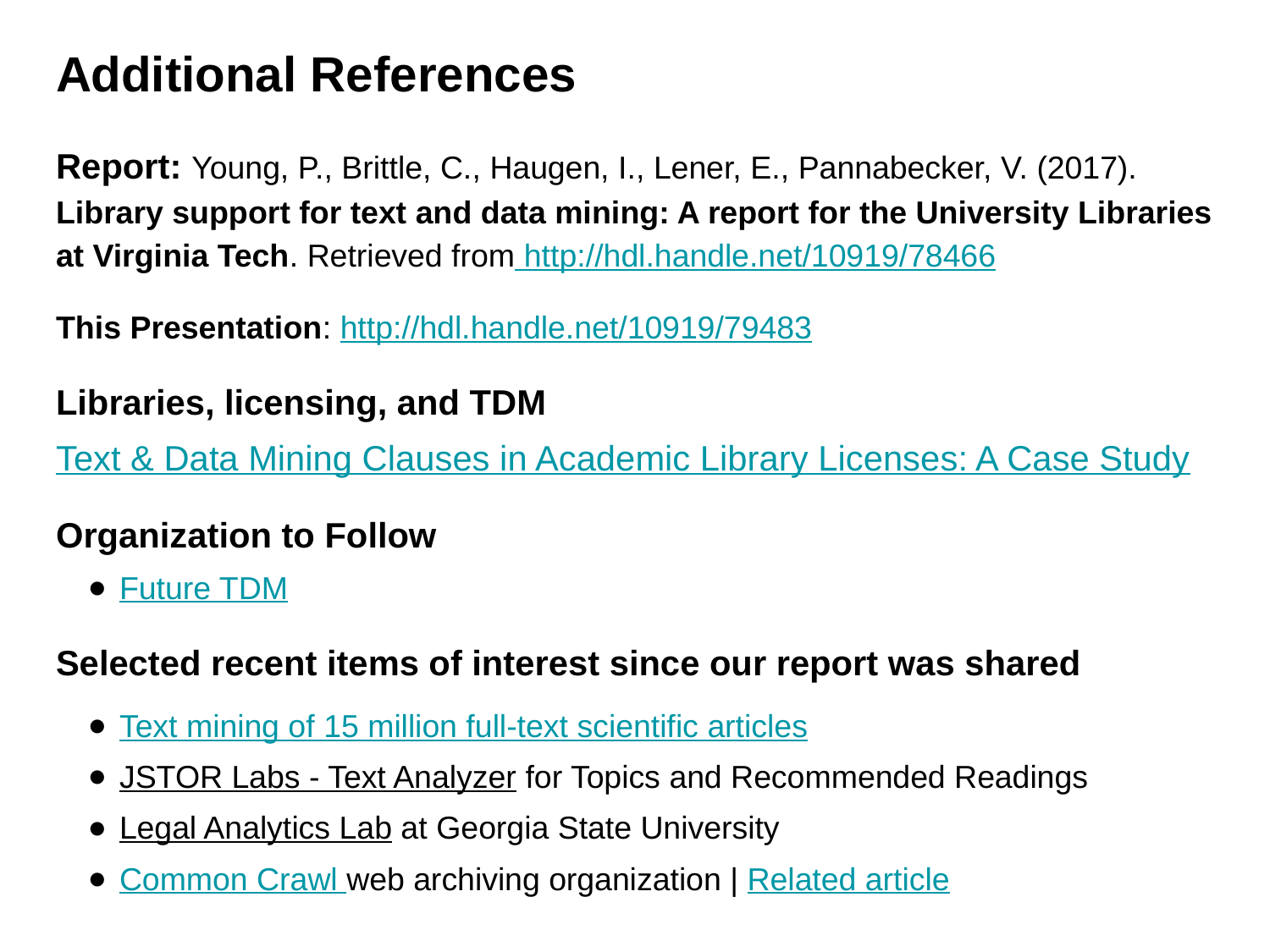

# Additional References
Report: Young, P., Brittle, C., Haugen, I., Lener, E., Pannabecker, V. (2017). Library support for text and data mining: A report for the University Libraries at Virginia Tech. Retrieved from http://hdl.handle.net/10919/78466
This Presentation: http://hdl.handle.net/10919/79483
Libraries, licensing, and TDM
Text & Data Mining Clauses in Academic Library Licenses: A Case Study
Organization to Follow
Future TDM
Selected recent items of interest since our report was shared
Text mining of 15 million full-text scientific articles
JSTOR Labs - Text Analyzer for Topics and Recommended Readings
Legal Analytics Lab at Georgia State University
Common Crawl web archiving organization | Related article